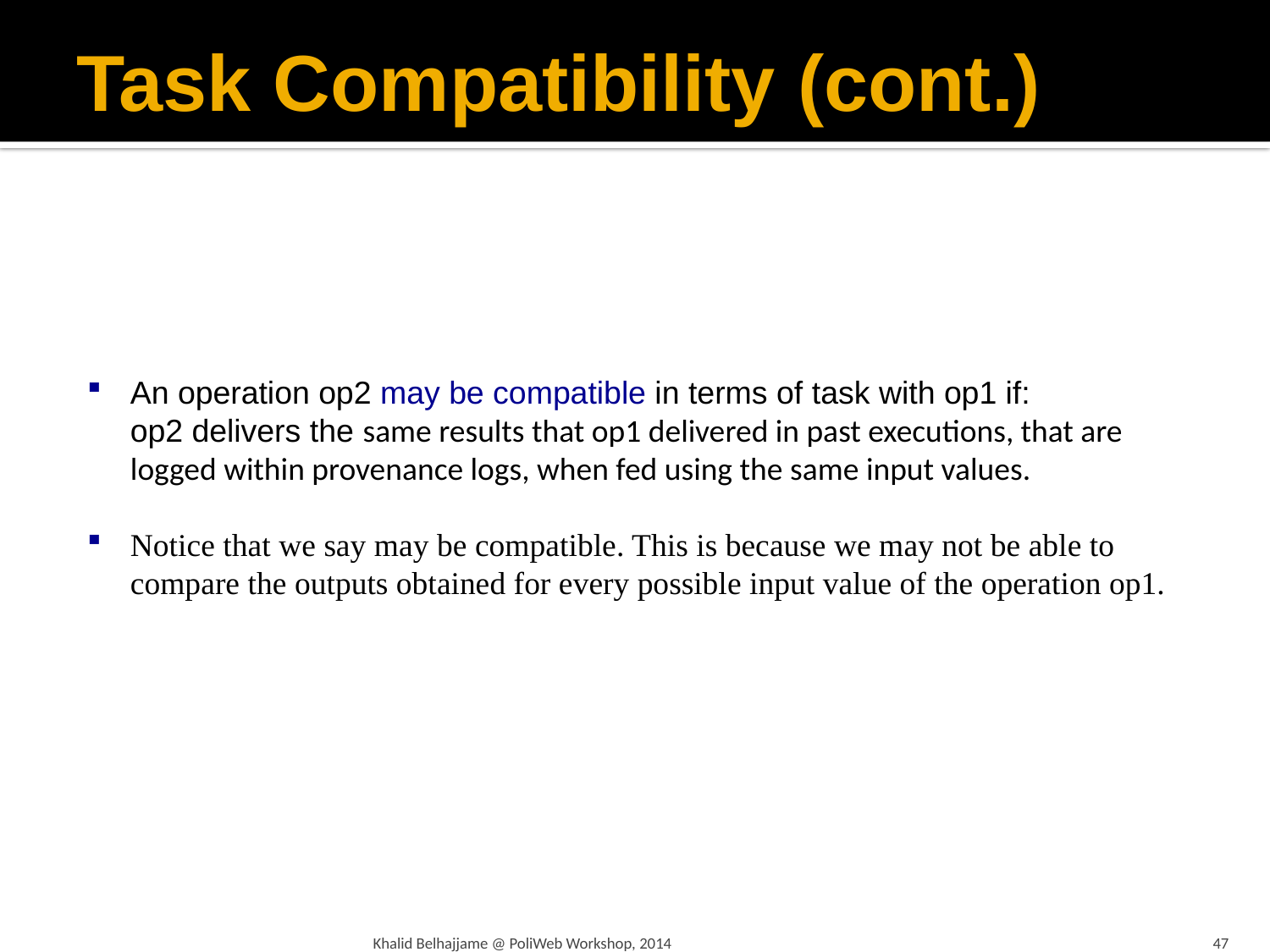

# Task Compatibility (cont.)
An operation op2 may be compatible in terms of task with op1 if:
	op2 delivers the same results that op1 delivered in past executions, that are logged within provenance logs, when fed using the same input values.

Notice that we say may be compatible. This is because we may not be able to compare the outputs obtained for every possible input value of the operation op1.

Khalid Belhajjame @ PoliWeb Workshop, 2014
47